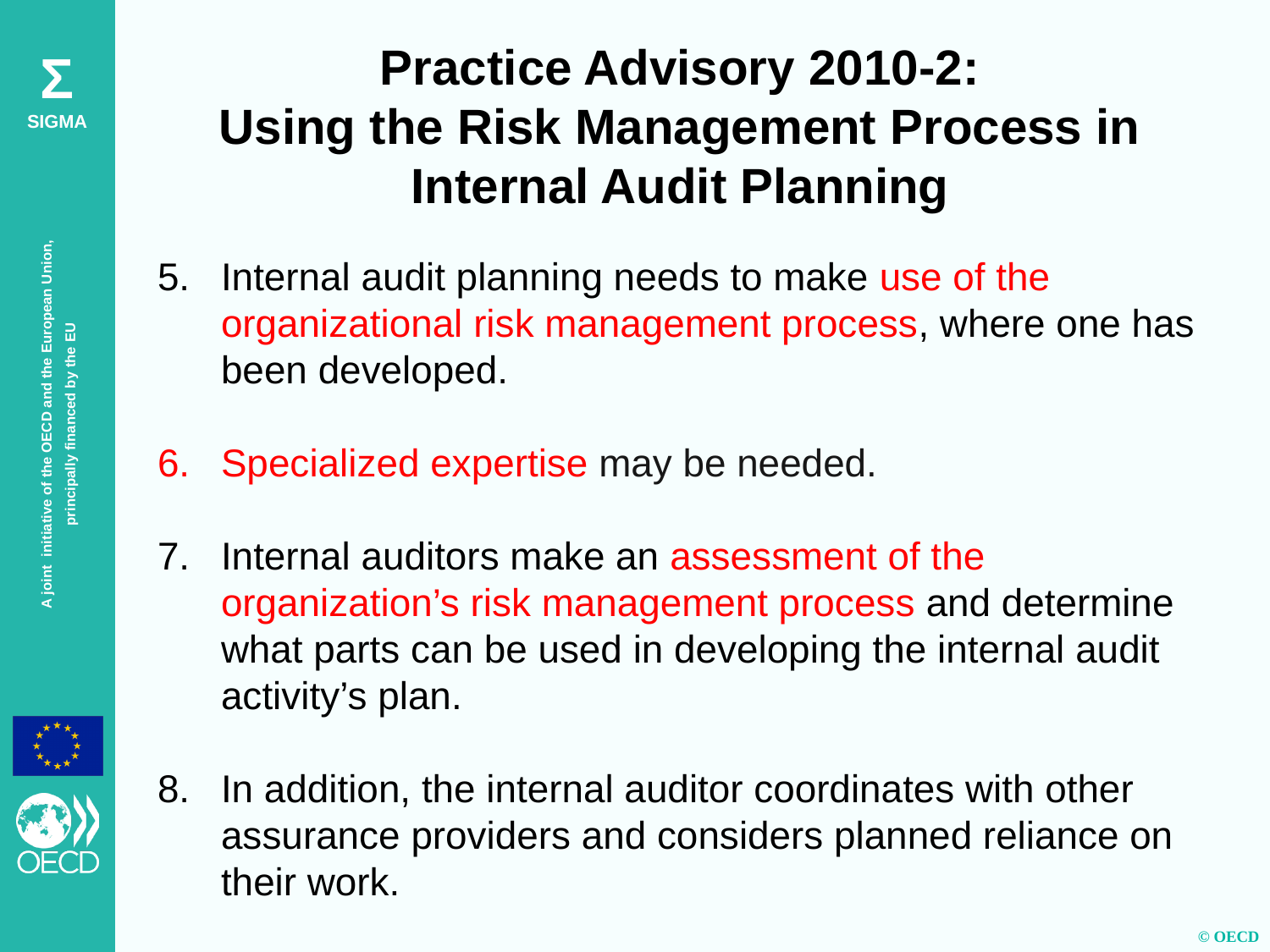

Practice Advisory 2010-2:
Using the Risk Management Process in Internal Audit Planning
Internal audit planning needs to make use of the organizational risk management process, where one has been developed.

Specialized expertise may be needed.

Internal auditors make an assessment of the organization’s risk management process and determine what parts can be used in developing the internal audit activity’s plan.

In addition, the internal auditor coordinates with other assurance providers and considers planned reliance on their work.